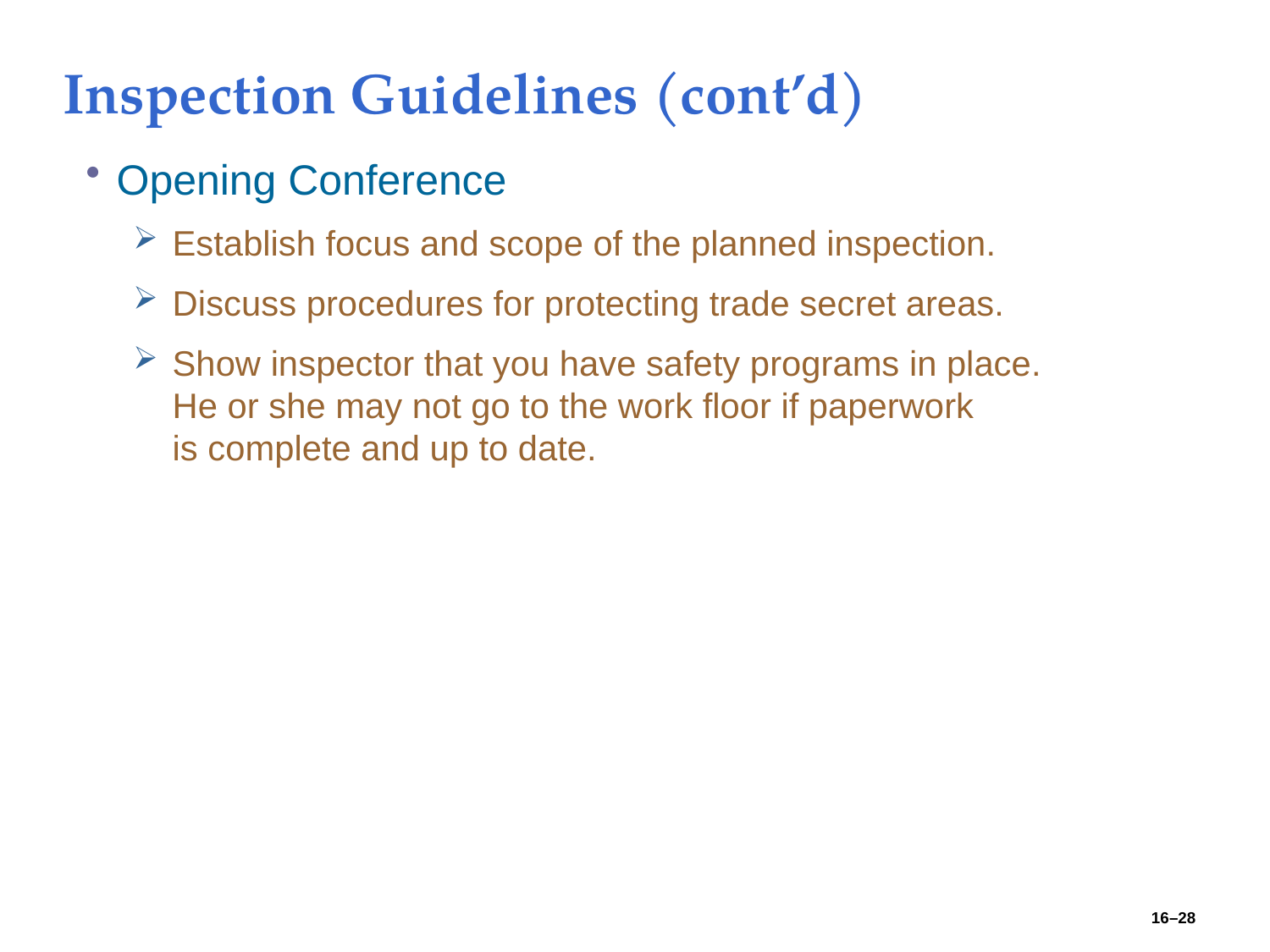

# Inspection Guidelines (cont’d)
Opening Conference
Establish focus and scope of the planned inspection.
Discuss procedures for protecting trade secret areas.
Show inspector that you have safety programs in place.
He or she may not go to the work floor if paperwork
is complete and up to date.
16–28